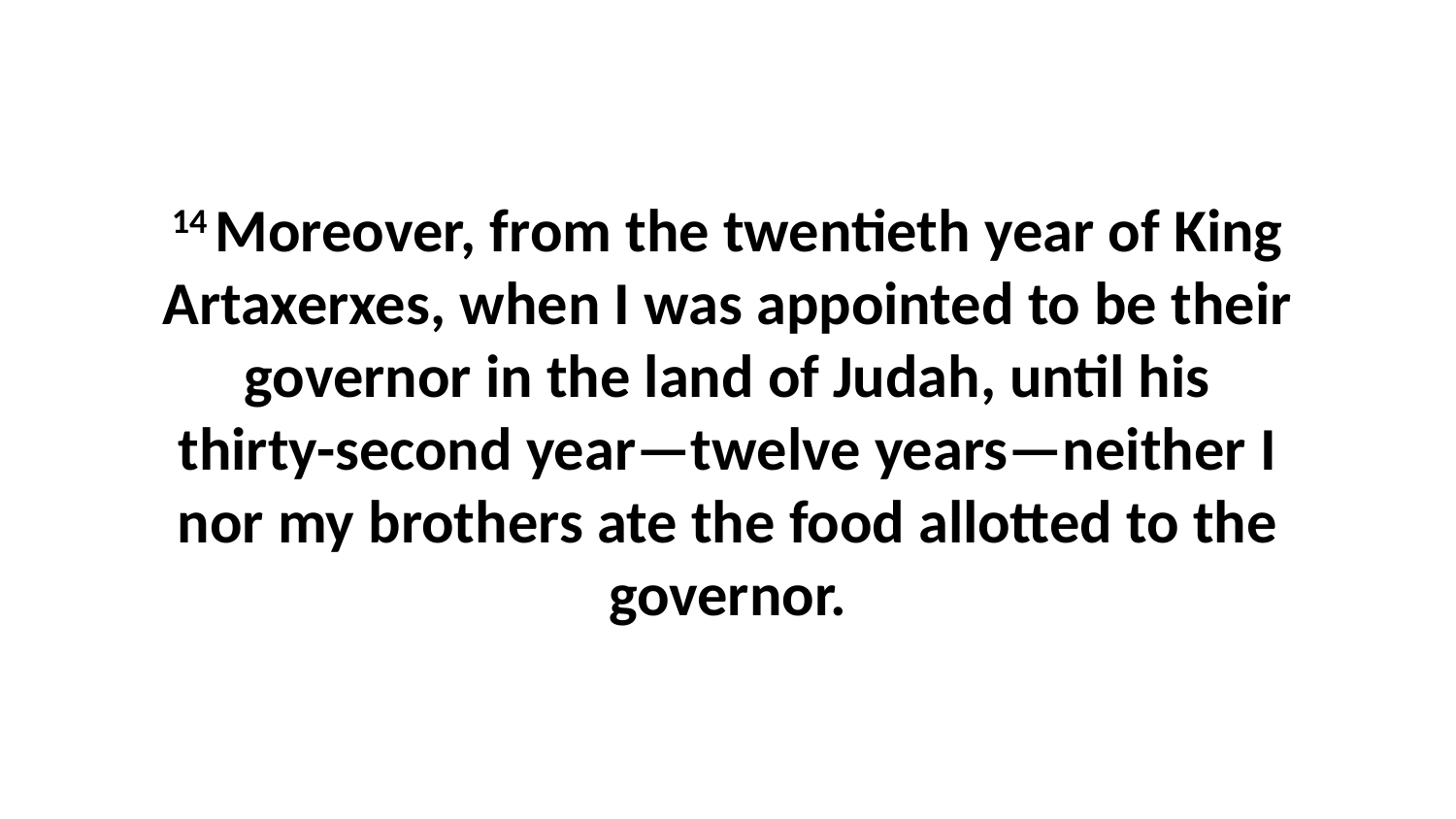

14 Moreover, from the twentieth year of King Artaxerxes, when I was appointed to be their governor in the land of Judah, until his thirty-second year—twelve years—neither I nor my brothers ate the food allotted to the governor.